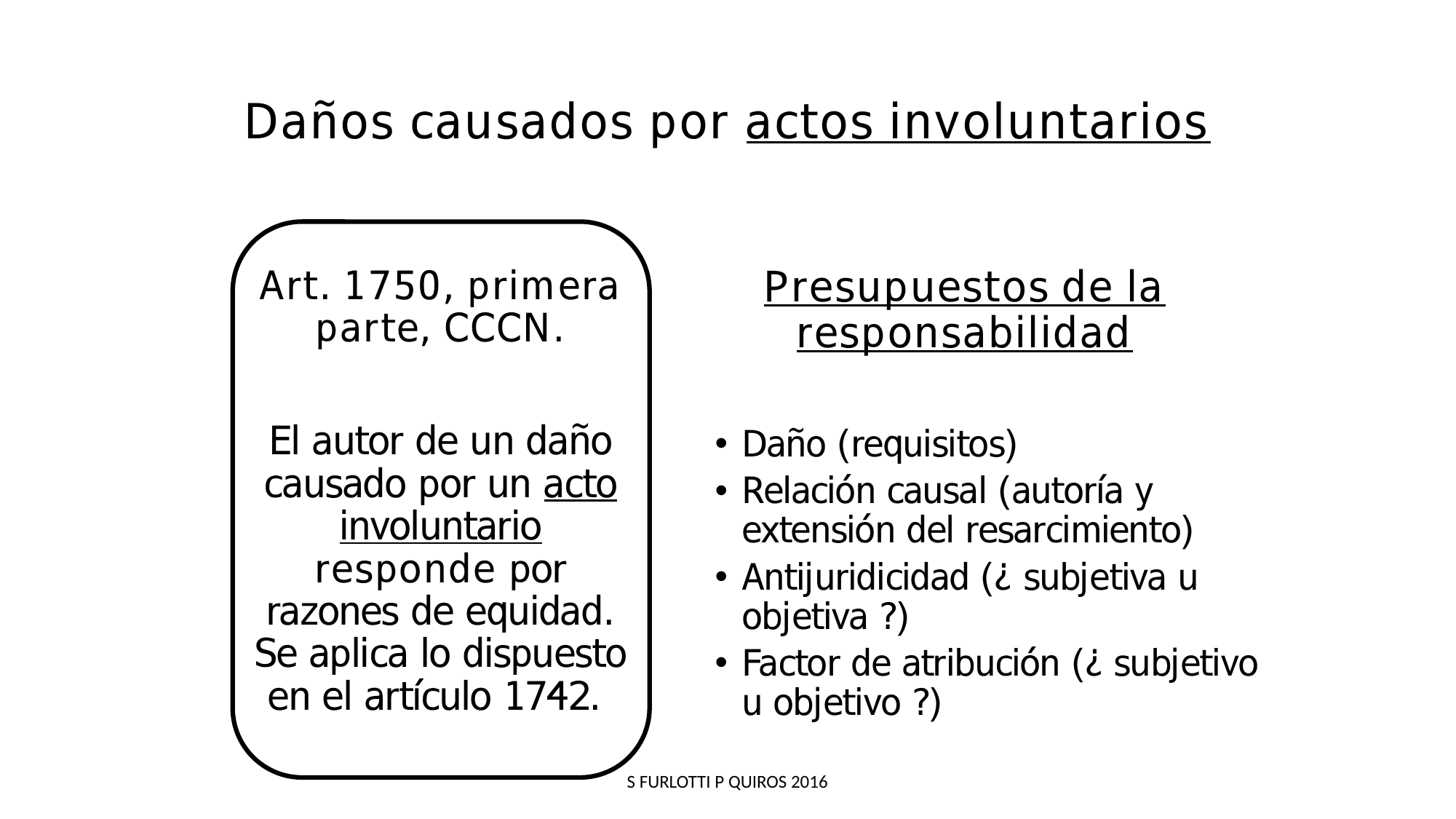

# Daños causados por actos involuntarios

Art. 1750, primera parte, CCCN.

El autor de un daño causado por un acto involuntario responde por razones de equidad. Se aplica lo dispuesto en el artículo 1742.

Presupuestos de la responsabilidad

Daño (requisitos)
Relación causal (autoría y extensión del resarcimiento)
Antijuridicidad (¿ subjetiva u objetiva ?)
Factor de atribución (¿ subjetivo u objetivo ?)

S FURLOTTI P QUIROS 2016